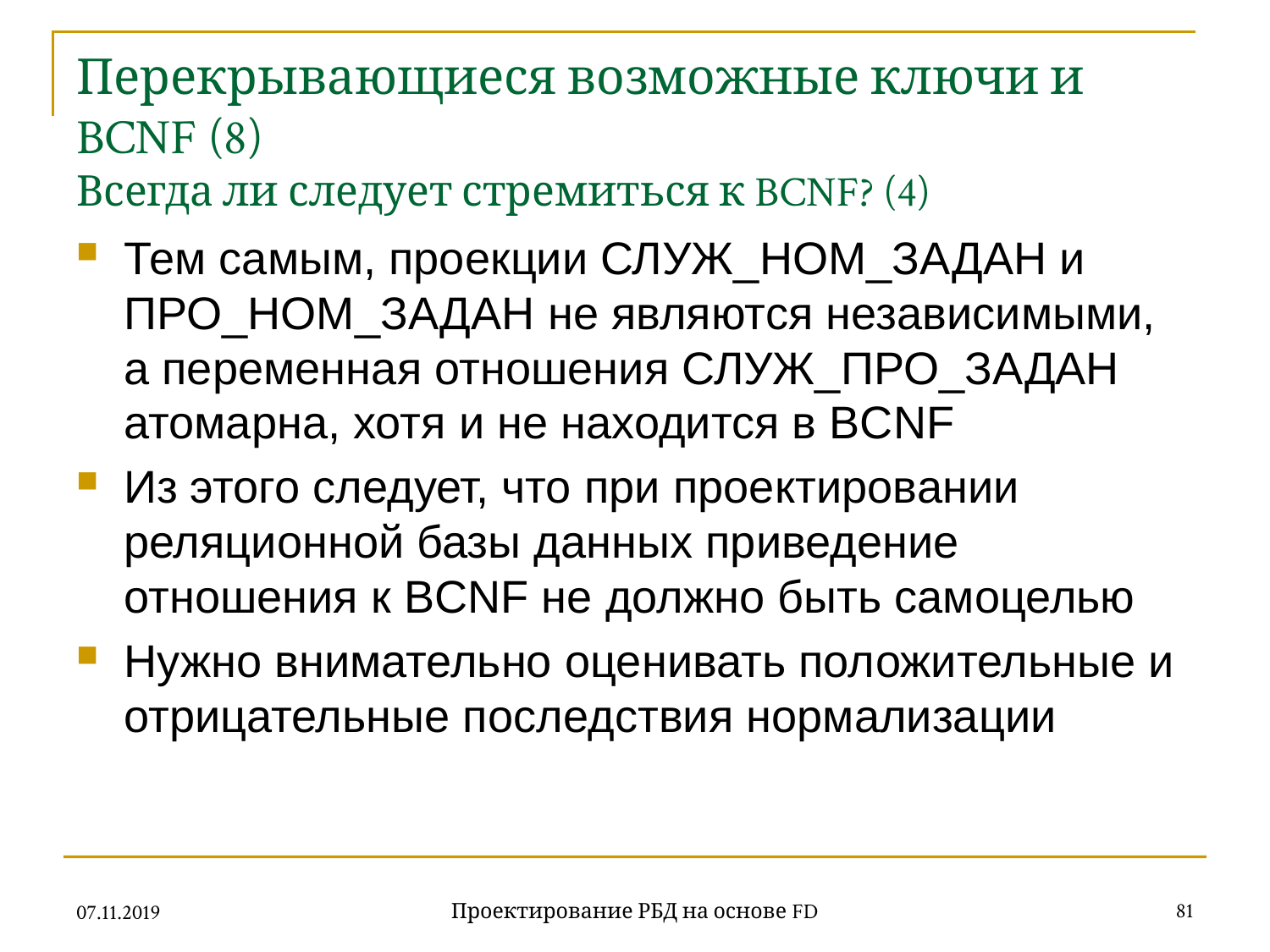

# Перекрывающиеся возможные ключи и BCNF (8) Всегда ли следует стремиться к BCNF? (4)
Тем самым, проекции СЛУЖ_НОМ_ЗАДАН и ПРО_НОМ_ЗАДАН не являются независимыми, а переменная отношения СЛУЖ_ПРО_ЗАДАН атомарна, хотя и не находится в BCNF
Из этого следует, что при проектировании реляционной базы данных приведение отношения к BCNF не должно быть самоцелью
Нужно внимательно оценивать положительные и отрицательные последствия нормализации
07.11.2019
81
Проектирование РБД на основе FD